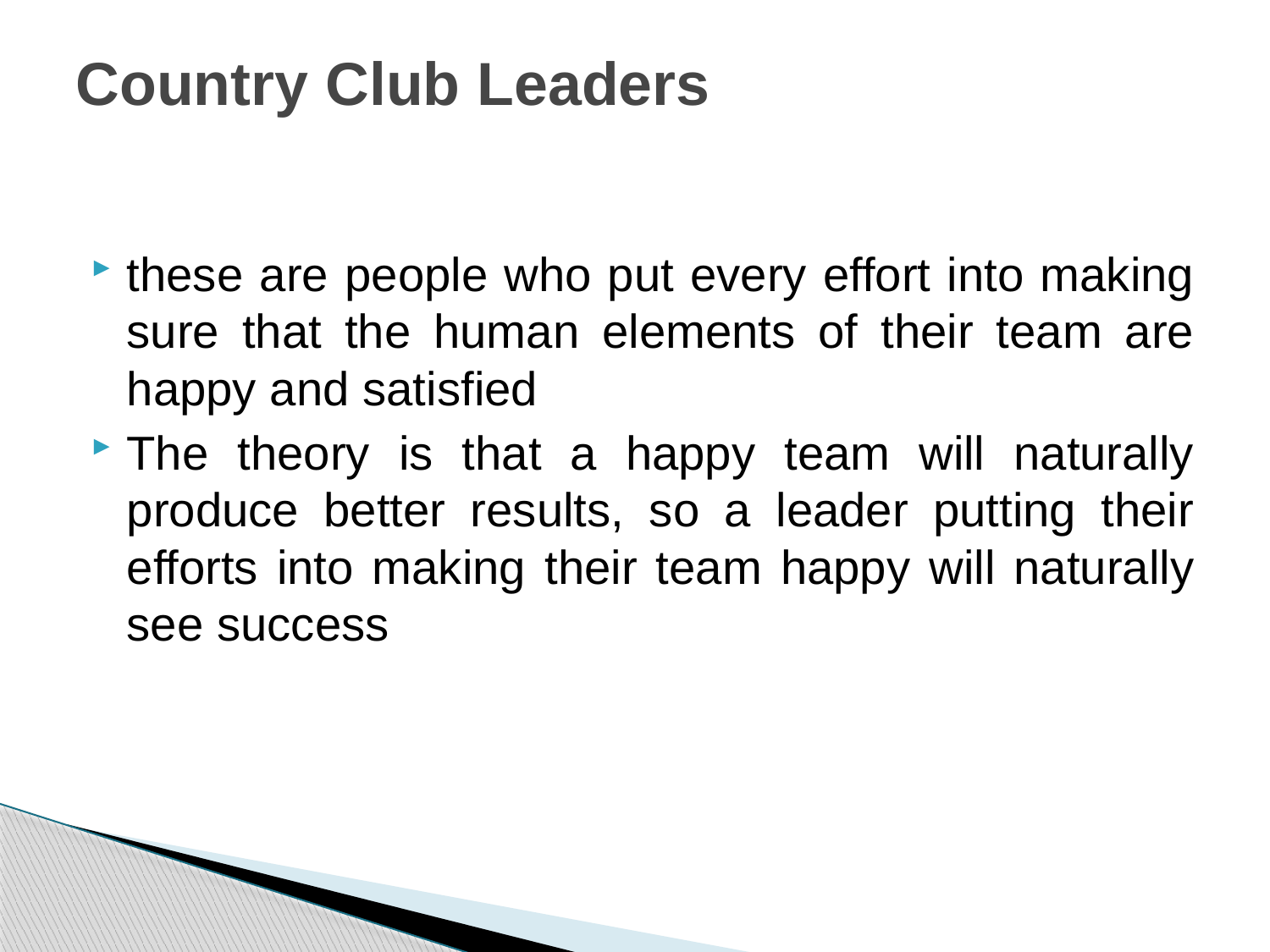

# Country Club Leaders
these are people who put every effort into making sure that the human elements of their team are happy and satisfied
The theory is that a happy team will naturally produce better results, so a leader putting their efforts into making their team happy will naturally see success